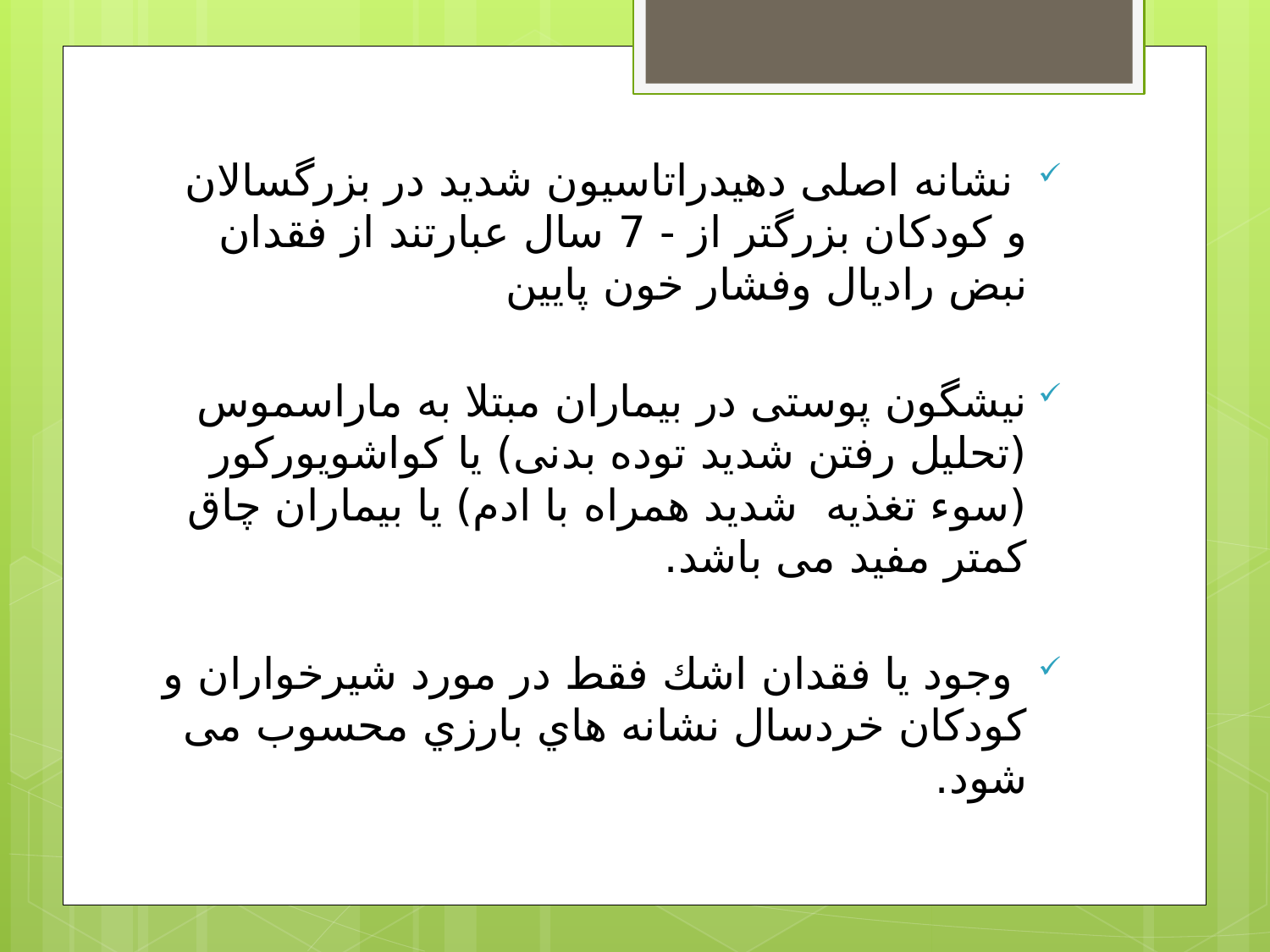

نشانه اصلی دهیدراتاسیون شدید در بزرگسالان و كودكان بزرگتر از - 7 سال عبارتند از فقدان نبض رادیال وفشار خون پایین

نیشگون پوستی در بیماران مبتلا به ماراسموس (تحلیل رفتن شدید توده بدنی) یا كواشویوركور (سوء تغذیه  شدید همراه با ادم) یا بیماران چاق كمتر مفید می باشد.

 وجود یا فقدان اشك فقط در مورد شیرخواران و كودكان خردسال نشانه هاي بارزي محسوب می شود.